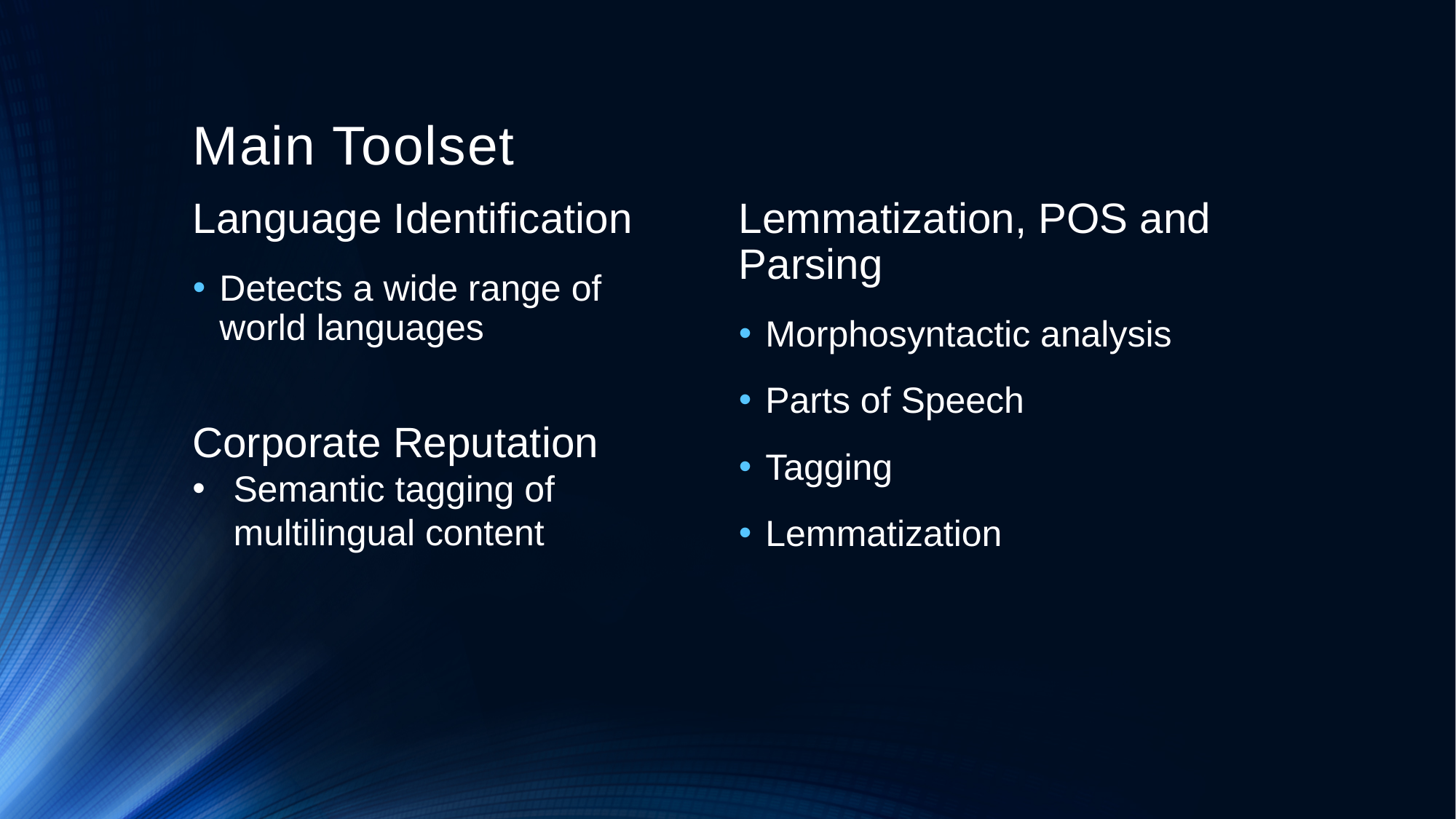

# Main Toolset
Language Identification
Detects a wide range of world languages
Lemmatization, POS and Parsing
Morphosyntactic analysis
Parts of Speech
Tagging
Lemmatization
Corporate Reputation
Semantic tagging of multilingual content